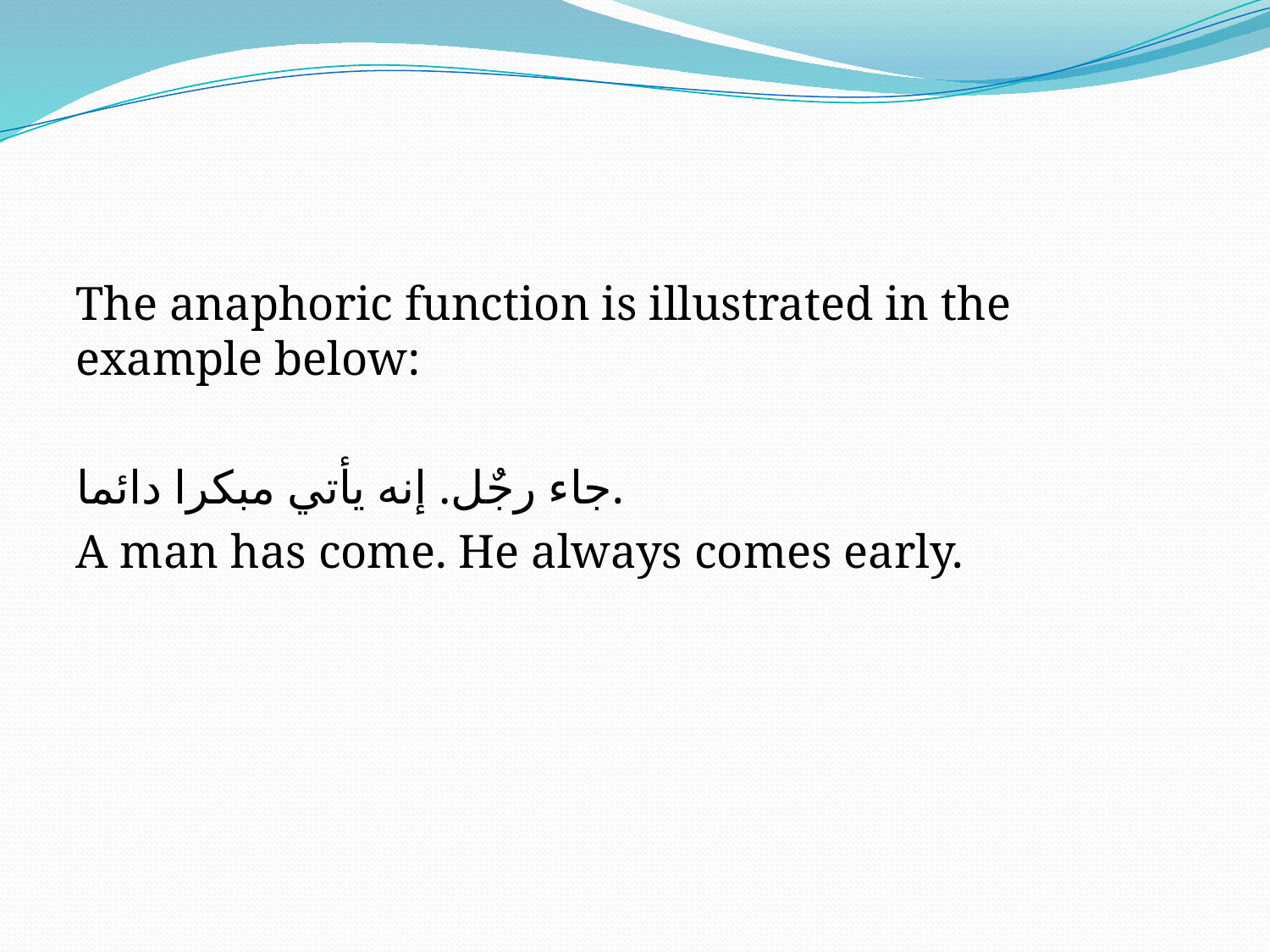

#
The anaphoric function is illustrated in the example below:

جاء رجٌل. إنه يأتي مبكرا دائما.
A man has come. He always comes early.